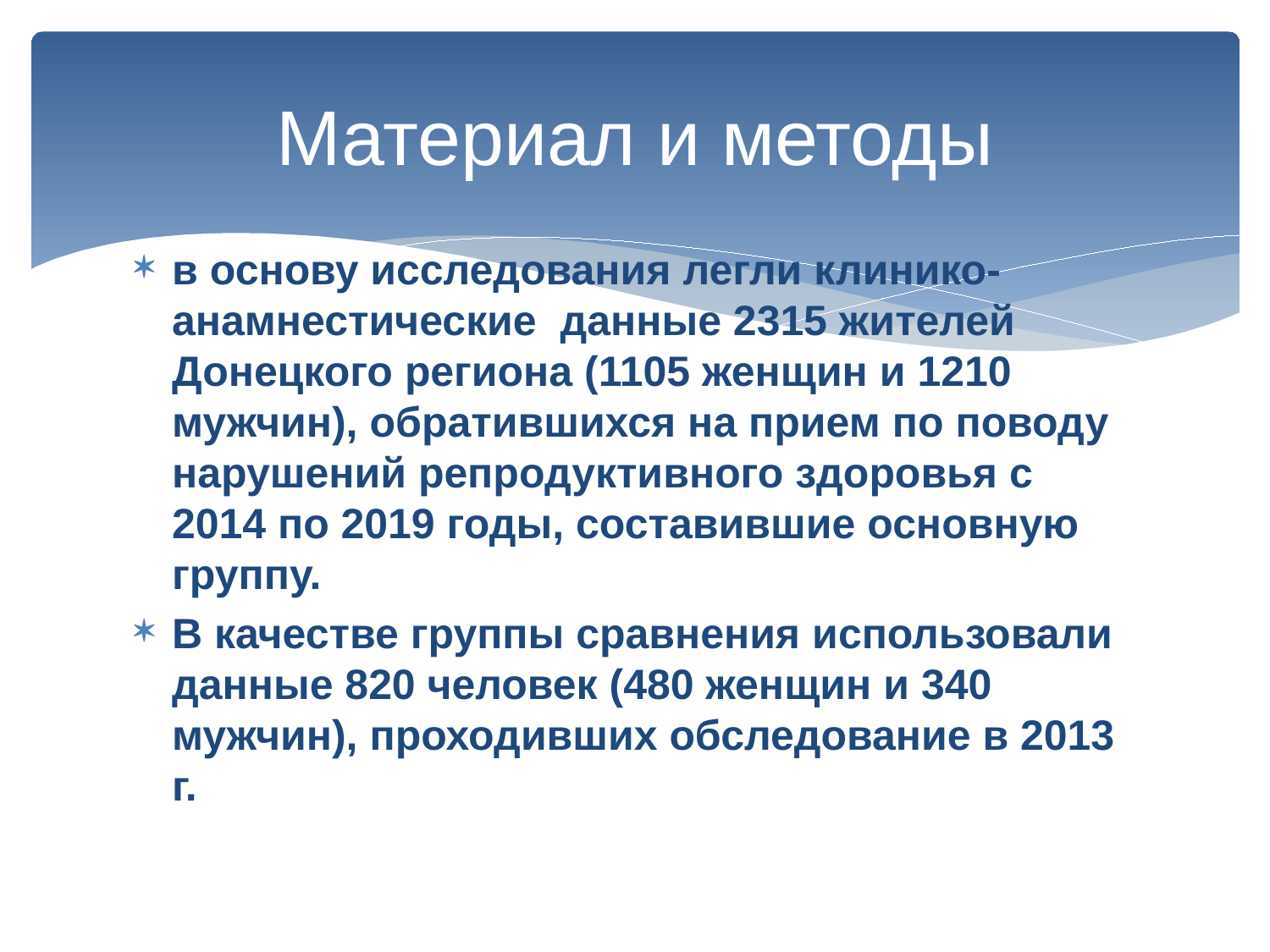

# Материал и методы
в основу исследования легли клинико-анамнестические  данные 2315 жителей Донецкого региона (1105 женщин и 1210 мужчин), обратившихся на прием по поводу нарушений репродуктивного здоровья с 2014 по 2019 годы, составившие основную группу.
В качестве группы сравнения использовали данные 820 человек (480 женщин и 340 мужчин), проходивших обследование в 2013 г.